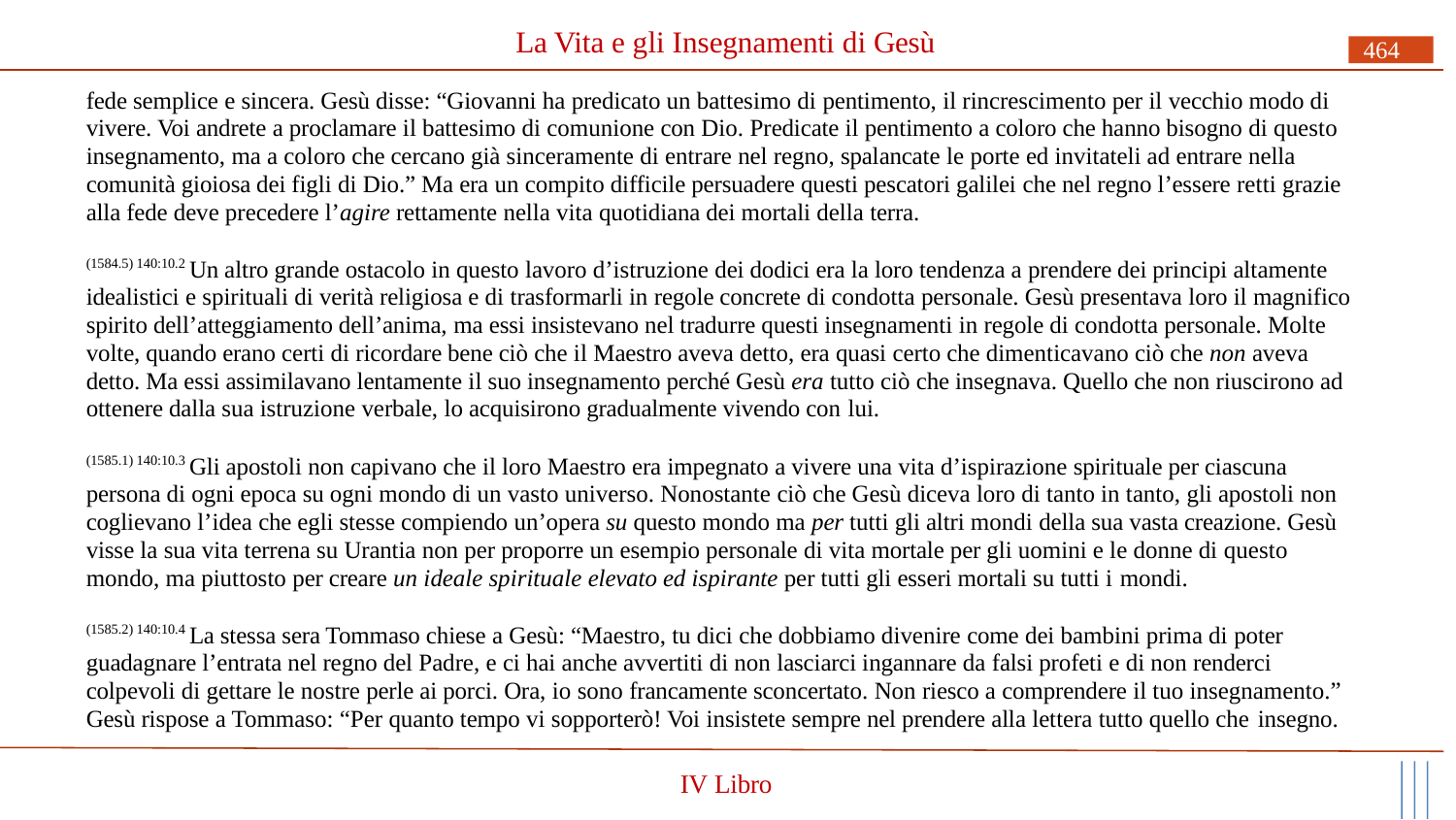

# La Vita e gli Insegnamenti di Gesù
464

fede semplice e sincera. Gesù disse: “Giovanni ha predicato un battesimo di pentimento, il rincrescimento per il vecchio modo di  vivere. Voi andrete a proclamare il battesimo di comunione con Dio. Predicate il pentimento a coloro che hanno bisogno di questo  insegnamento, ma a coloro che cercano già sinceramente di entrare nel regno, spalancate le porte ed invitateli ad entrare nella  comunità gioiosa dei figli di Dio.” Ma era un compito difficile persuadere questi pescatori galilei che nel regno l’essere retti grazie  alla fede deve precedere l’agire rettamente nella vita quotidiana dei mortali della terra.

(1584.5) 140:10.2 Un altro grande ostacolo in questo lavoro d’istruzione dei dodici era la loro tendenza a prendere dei principi altamente  idealistici e spirituali di verità religiosa e di trasformarli in regole concrete di condotta personale. Gesù presentava loro il magnifico  spirito dell’atteggiamento dell’anima, ma essi insistevano nel tradurre questi insegnamenti in regole di condotta personale. Molte  volte, quando erano certi di ricordare bene ciò che il Maestro aveva detto, era quasi certo che dimenticavano ciò che non aveva  detto. Ma essi assimilavano lentamente il suo insegnamento perché Gesù era tutto ciò che insegnava. Quello che non riuscirono ad  ottenere dalla sua istruzione verbale, lo acquisirono gradualmente vivendo con lui.

(1585.1) 140:10.3 Gli apostoli non capivano che il loro Maestro era impegnato a vivere una vita d’ispirazione spirituale per ciascuna  persona di ogni epoca su ogni mondo di un vasto universo. Nonostante ciò che Gesù diceva loro di tanto in tanto, gli apostoli non  coglievano l’idea che egli stesse compiendo un’opera su questo mondo ma per tutti gli altri mondi della sua vasta creazione. Gesù  visse la sua vita terrena su Urantia non per proporre un esempio personale di vita mortale per gli uomini e le donne di questo  mondo, ma piuttosto per creare un ideale spirituale elevato ed ispirante per tutti gli esseri mortali su tutti i mondi.

(1585.2) 140:10.4 La stessa sera Tommaso chiese a Gesù: “Maestro, tu dici che dobbiamo divenire come dei bambini prima di poter  guadagnare l’entrata nel regno del Padre, e ci hai anche avvertiti di non lasciarci ingannare da falsi profeti e di non renderci  colpevoli di gettare le nostre perle ai porci. Ora, io sono francamente sconcertato. Non riesco a comprendere il tuo insegnamento.”  Gesù rispose a Tommaso: “Per quanto tempo vi sopporterò! Voi insistete sempre nel prendere alla lettera tutto quello che insegno.

IV Libro